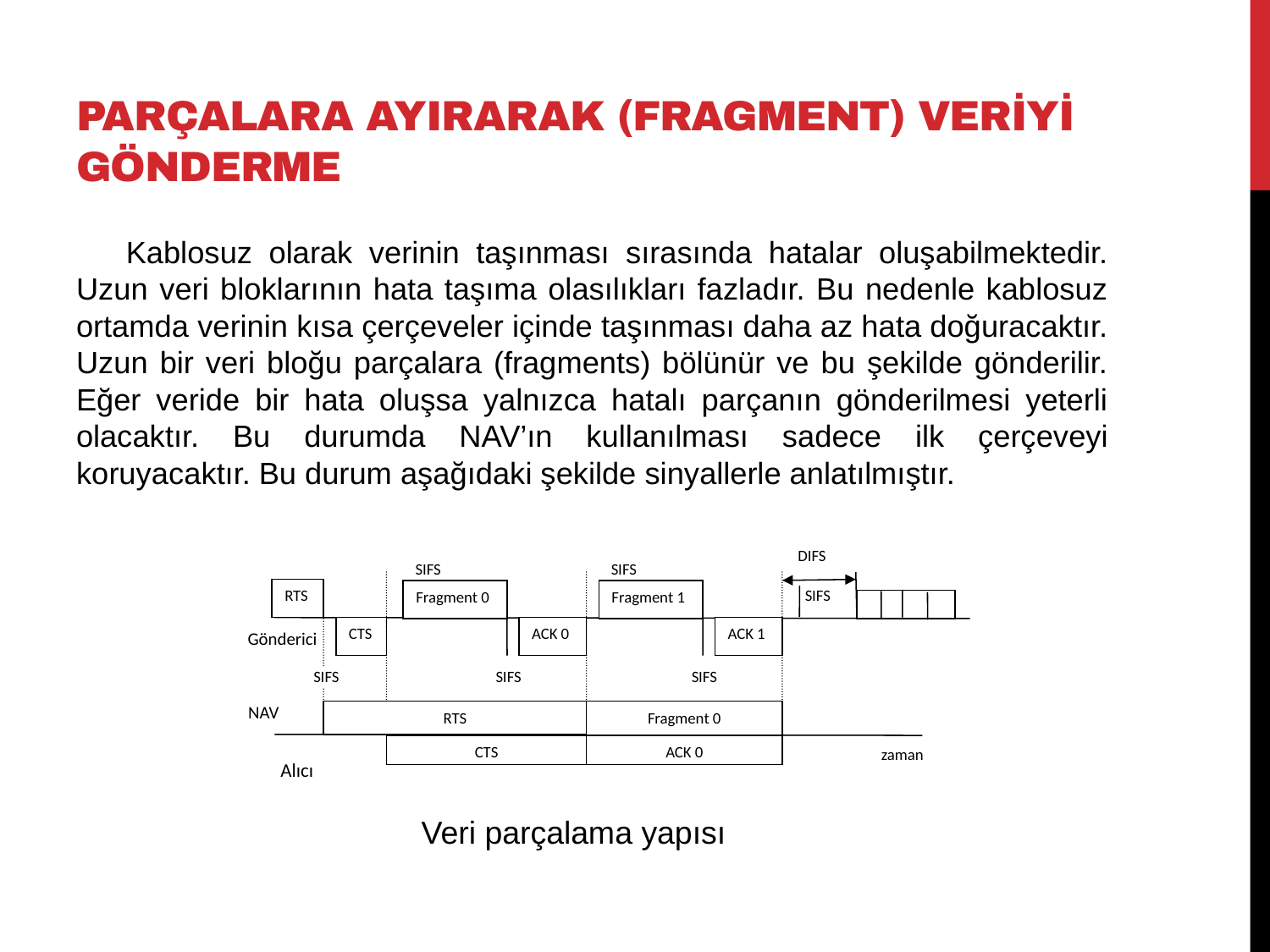

# PARÇALARA AYIRARAK (FRAGMENT) VERİYİ GÖNDERME

   Kablosuz olarak verinin taşınması sırasında hatalar oluşabilmektedir. Uzun veri bloklarının hata taşıma olasılıkları fazladır. Bu nedenle kablosuz ortamda verinin kısa çerçeveler içinde taşınması daha az hata doğuracaktır. Uzun bir veri bloğu parçalara (fragments) bölünür ve bu şekilde gönderilir. Eğer veride bir hata oluşsa yalnızca hatalı parçanın gönderilmesi yeterli olacaktır. Bu durumda NAV’ın kullanılması sadece ilk çerçeveyi koruyacaktır. Bu durum aşağıdaki şekilde sinyallerle anlatılmıştır.

SIFS
SIFS

RTS

Fragment 0
Fragment 1

SIFS

CTS
ACK 0
ACK 1
Gönderici
SIFS
SIFS
SIFS
NAV
RTS
Fragment 0

CTS
ACK 0
zaman
Alıcı
DIFS
Veri parçalama yapısı